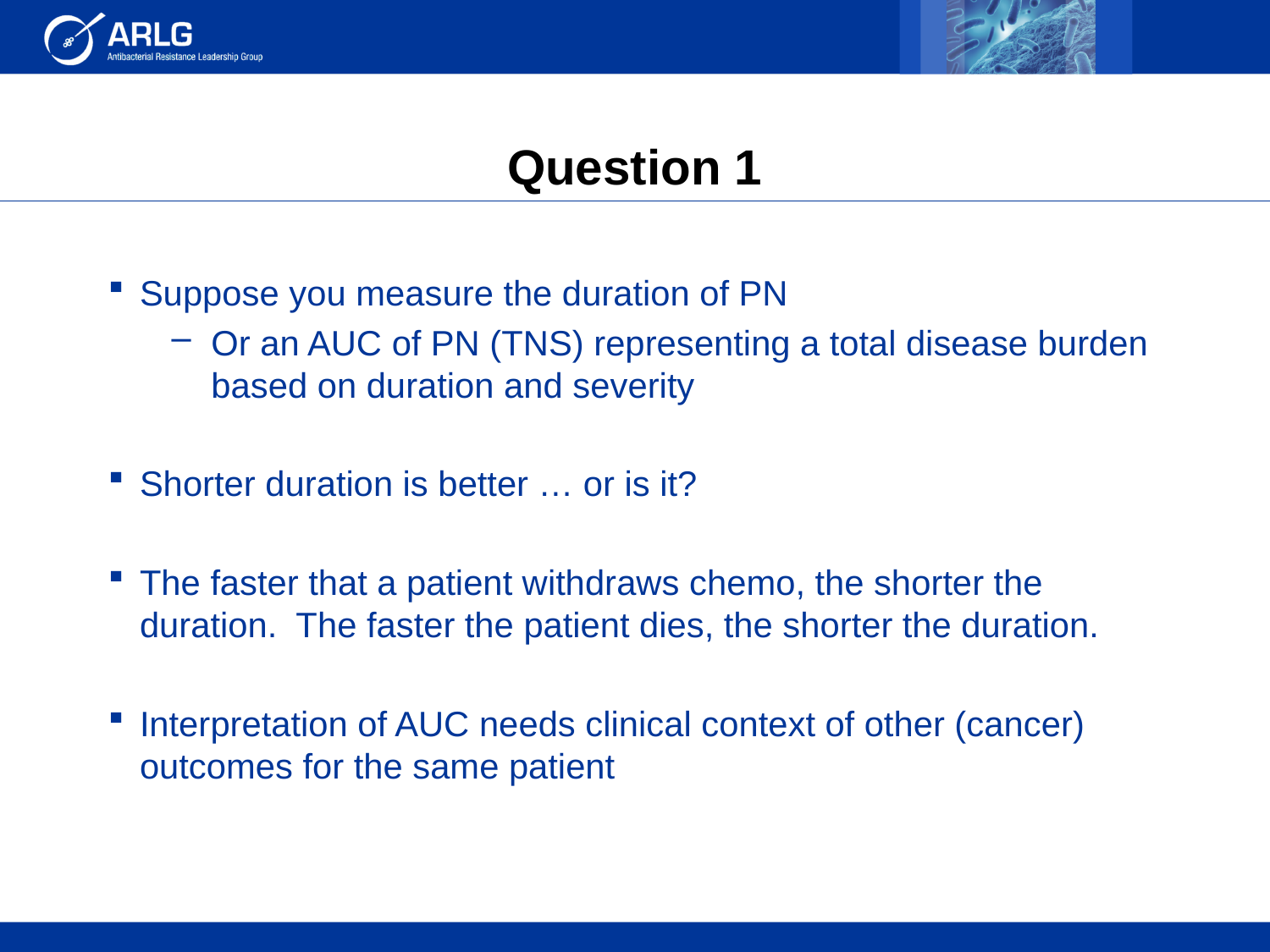

# Question 1
Suppose you measure the duration of PN
Or an AUC of PN (TNS) representing a total disease burden based on duration and severity

Shorter duration is better … or is it?

The faster that a patient withdraws chemo, the shorter the duration.  The faster the patient dies, the shorter the duration.

Interpretation of AUC needs clinical context of other (cancer) outcomes for the same patient